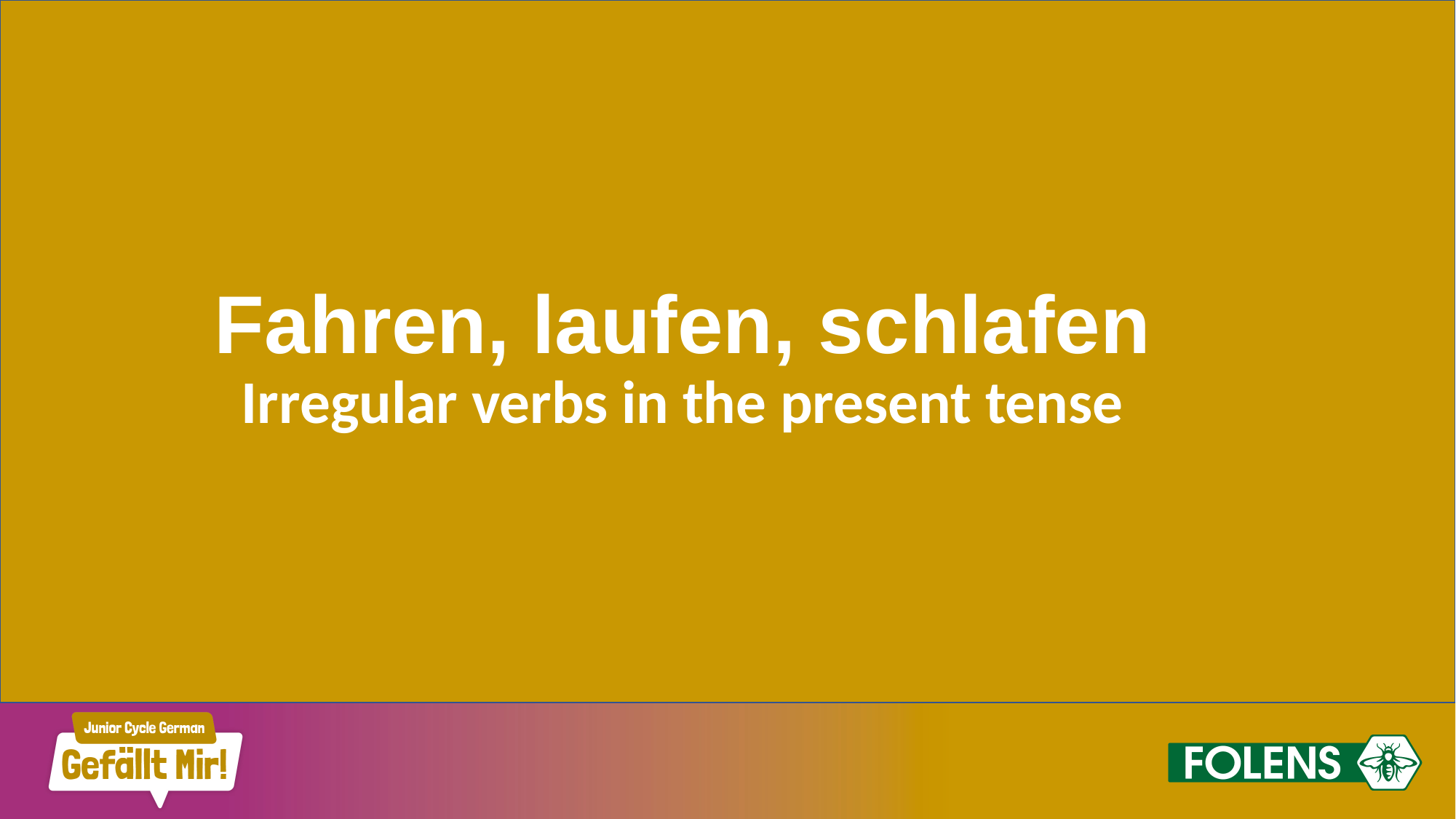

Fahren, laufen, schlafen
Irregular verbs in the present tense